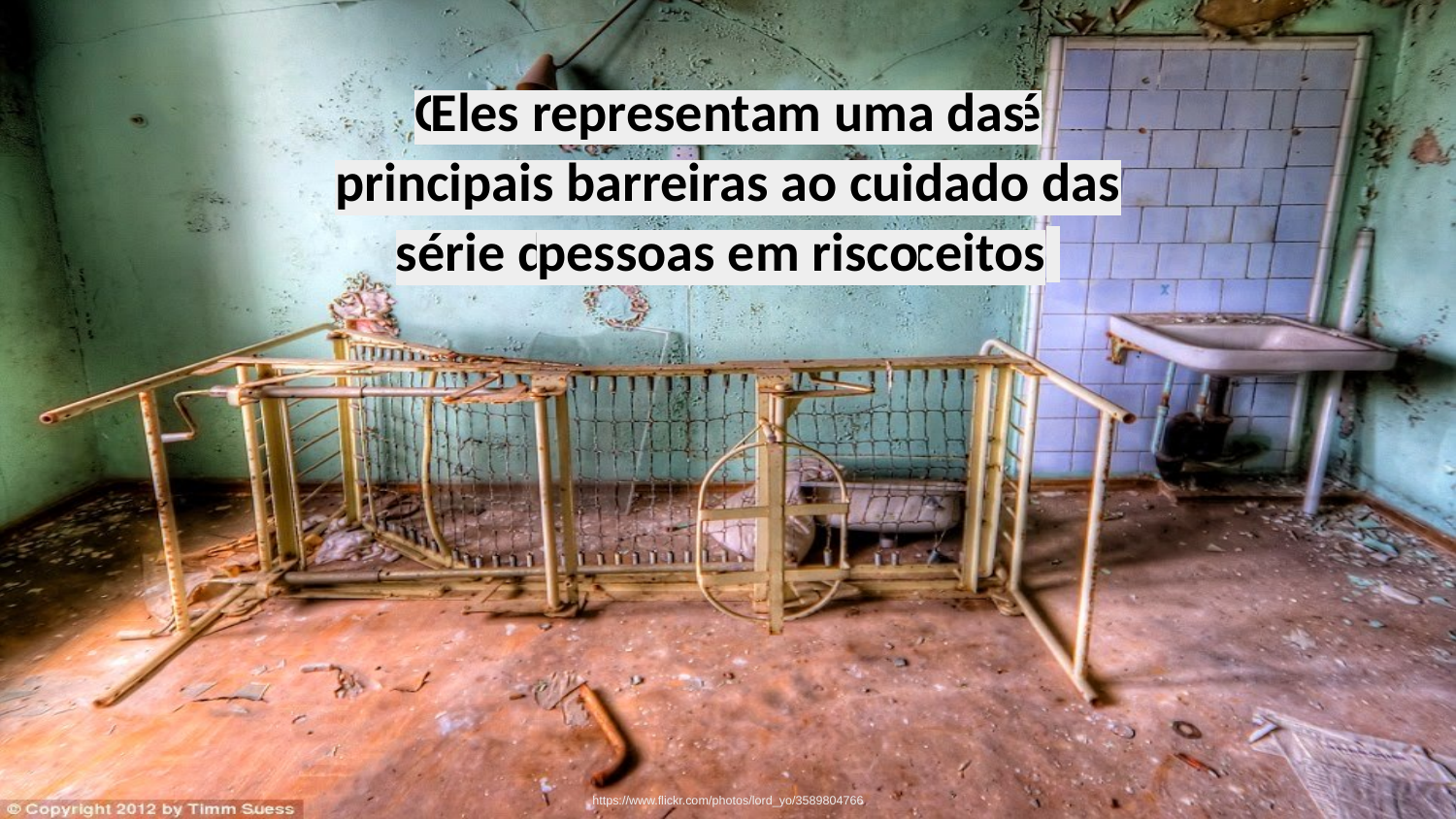

O comportamento suicida é historicamente associado a uma série de erros e preconceitos
Eles representam uma das principais barreiras ao cuidado das pessoas em risco
https://www.flickr.com/photos/lord_yo/3589804766